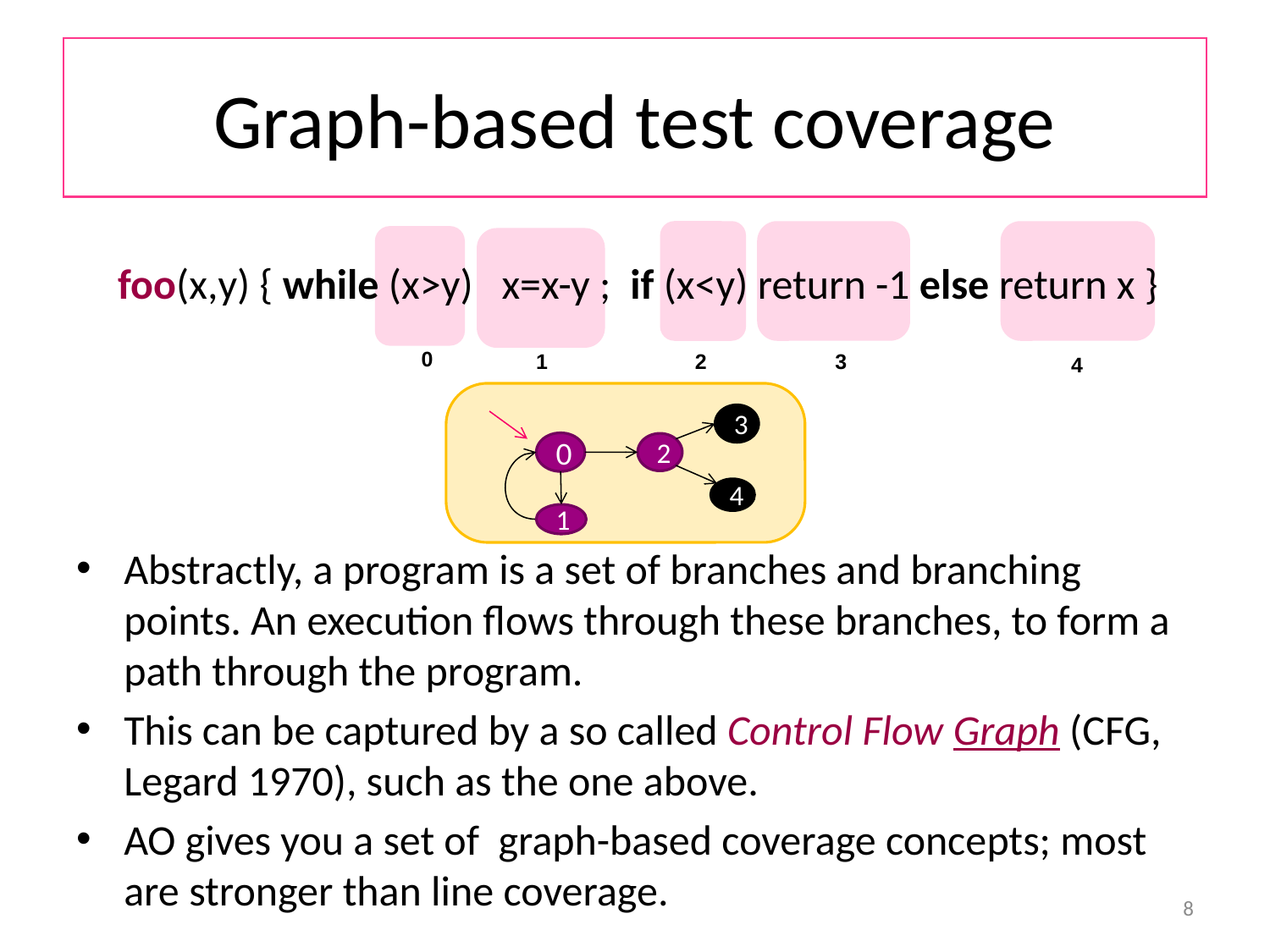

# Graph-based test coverage

foo(x,y) { while (x>y)   x=x-y ;  if (x<y) return -1 else return x }
0
3
2
1
4

3
0
2
4
1
Abstractly, a program is a set of branches and branching points. An execution flows through these branches, to form a path through the program.
This can be captured by a so called Control Flow Graph (CFG, Legard 1970), such as the one above.
AO gives you a set of  graph-based coverage concepts; most are stronger than line coverage.
8